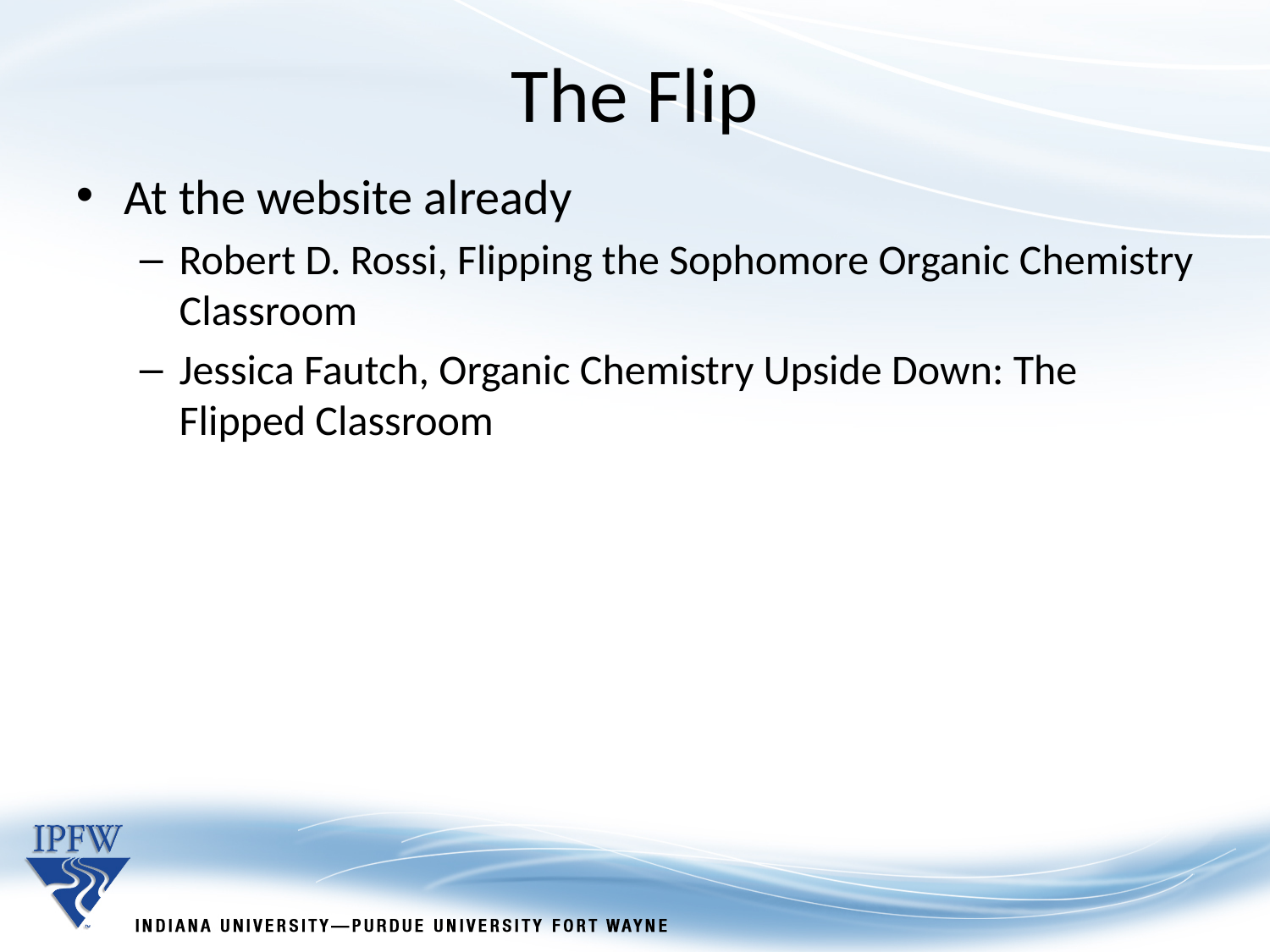

The Flip
At the website already
Robert D. Rossi, Flipping the Sophomore Organic Chemistry Classroom
Jessica Fautch, Organic Chemistry Upside Down: The Flipped Classroom